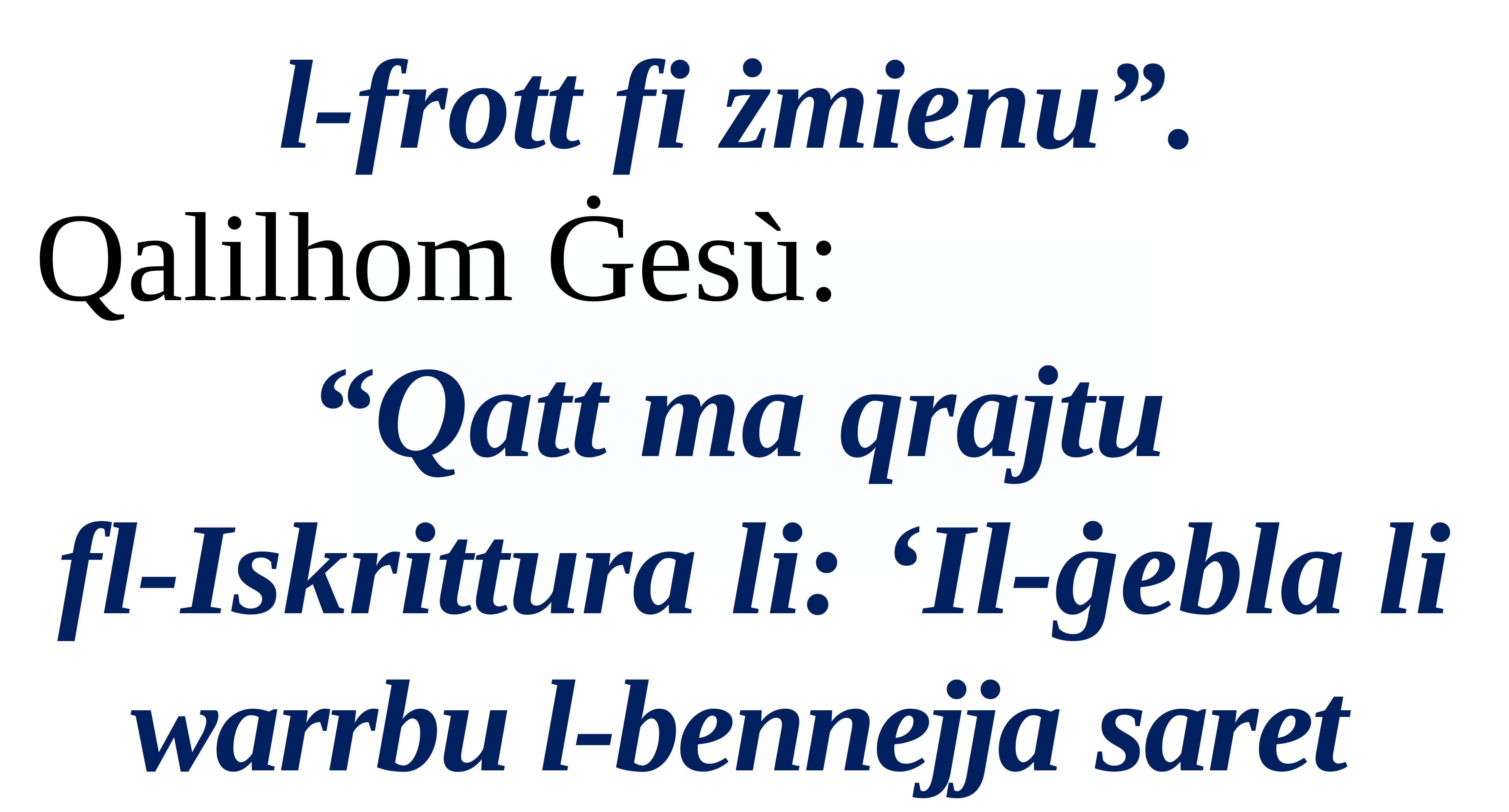

l-frott fi żmienu”.
Qalilhom Ġesù:
“Qatt ma qrajtu
fl-Iskrittura li: ‘Il-ġebla li warrbu l-bennejja saret